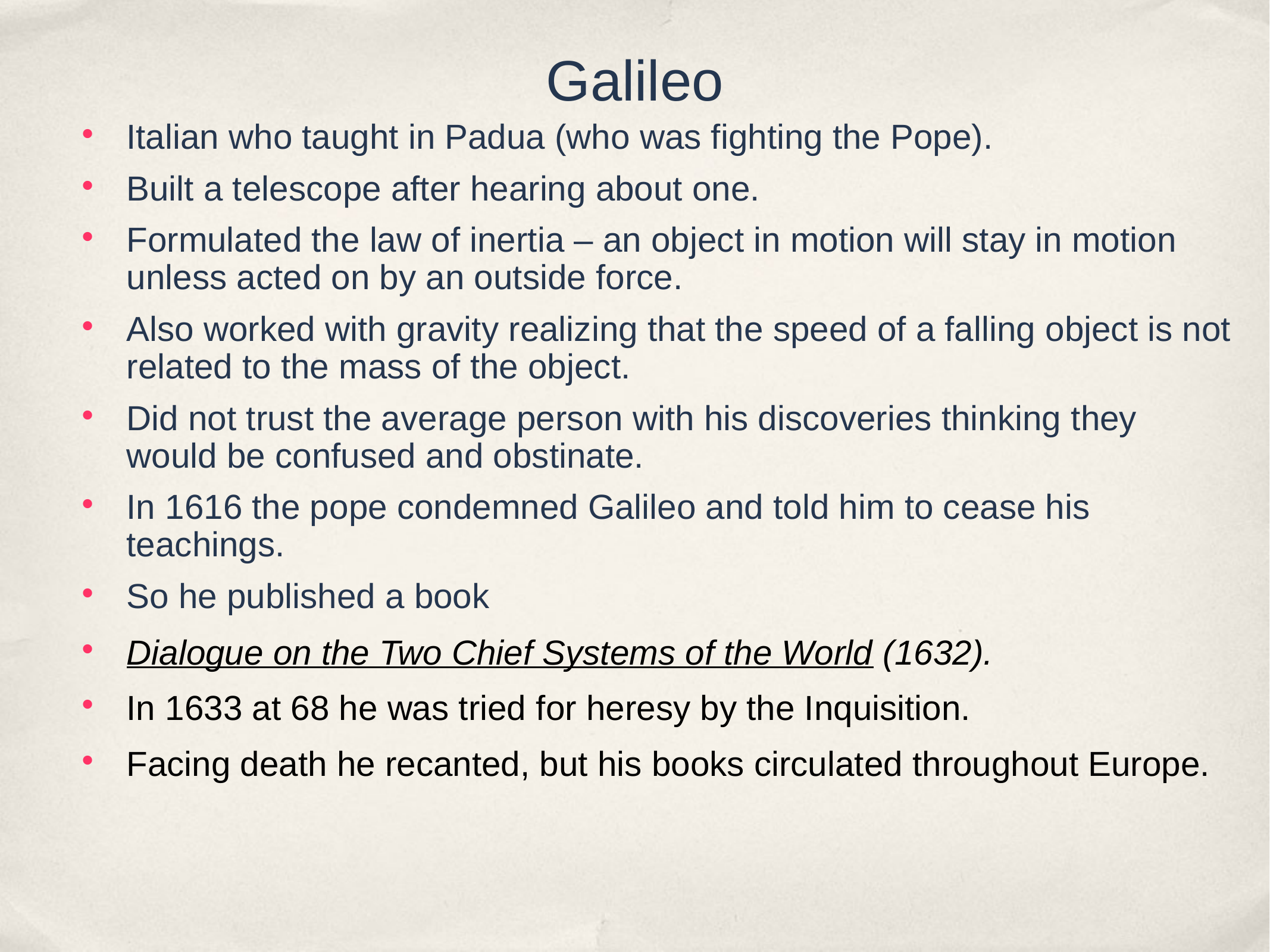

# Galileo
Italian who taught in Padua (who was fighting the Pope).
Built a telescope after hearing about one.
Formulated the law of inertia – an object in motion will stay in motion unless acted on by an outside force.
Also worked with gravity realizing that the speed of a falling object is not related to the mass of the object.
Did not trust the average person with his discoveries thinking they would be confused and obstinate.
In 1616 the pope condemned Galileo and told him to cease his teachings.
So he published a book
Dialogue on the Two Chief Systems of the World (1632).
In 1633 at 68 he was tried for heresy by the Inquisition.
Facing death he recanted, but his books circulated throughout Europe.